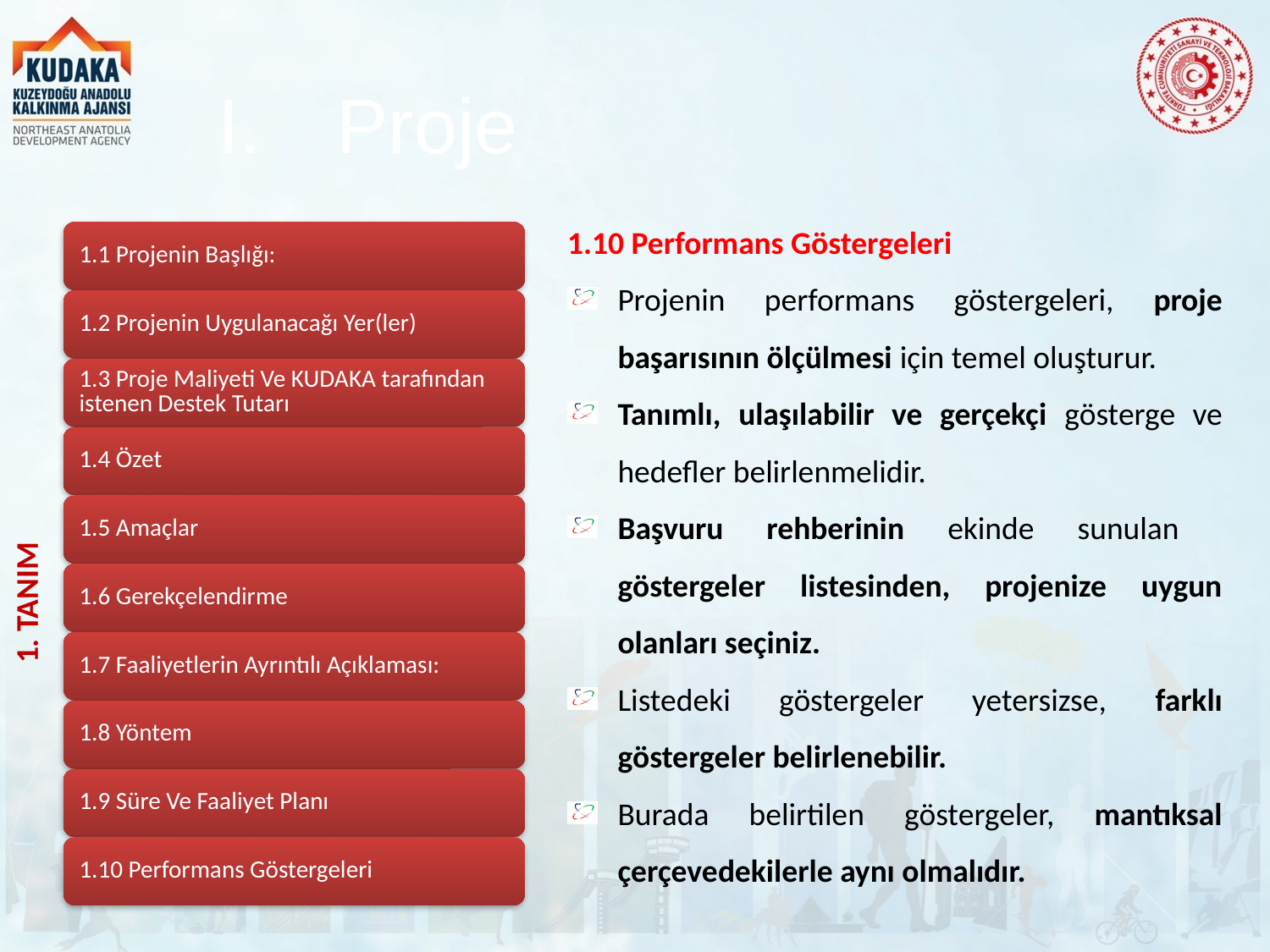

# Proje
1.10 Performans Göstergeleri
Projenin performans göstergeleri, proje başarısının ölçülmesi için temel oluşturur.
Tanımlı, ulaşılabilir ve gerçekçi gösterge ve hedefler belirlenmelidir.
Başvuru rehberinin ekinde sunulan  göstergeler listesinden, projenize uygun olanları seçiniz.
Listedeki göstergeler yetersizse, farklı göstergeler belirlenebilir.
Burada belirtilen göstergeler, mantıksal çerçevedekilerle aynı olmalıdır.
1.1 Projenin Başlığı:
1.2 Projenin Uygulanacağı Yer(ler)
1.3 Proje Maliyeti Ve KUDAKA tarafından istenen Destek Tutarı
1.10 Performans Göstergeleri
1.4 Özet
1.5 Amaçlar
1.6 Gerekçelendirme
1.7 Faaliyetlerin Ayrıntılı Açıklaması:
1.8 Yöntem
1.9 Süre Ve Faaliyet Planı
1. TANIM
33